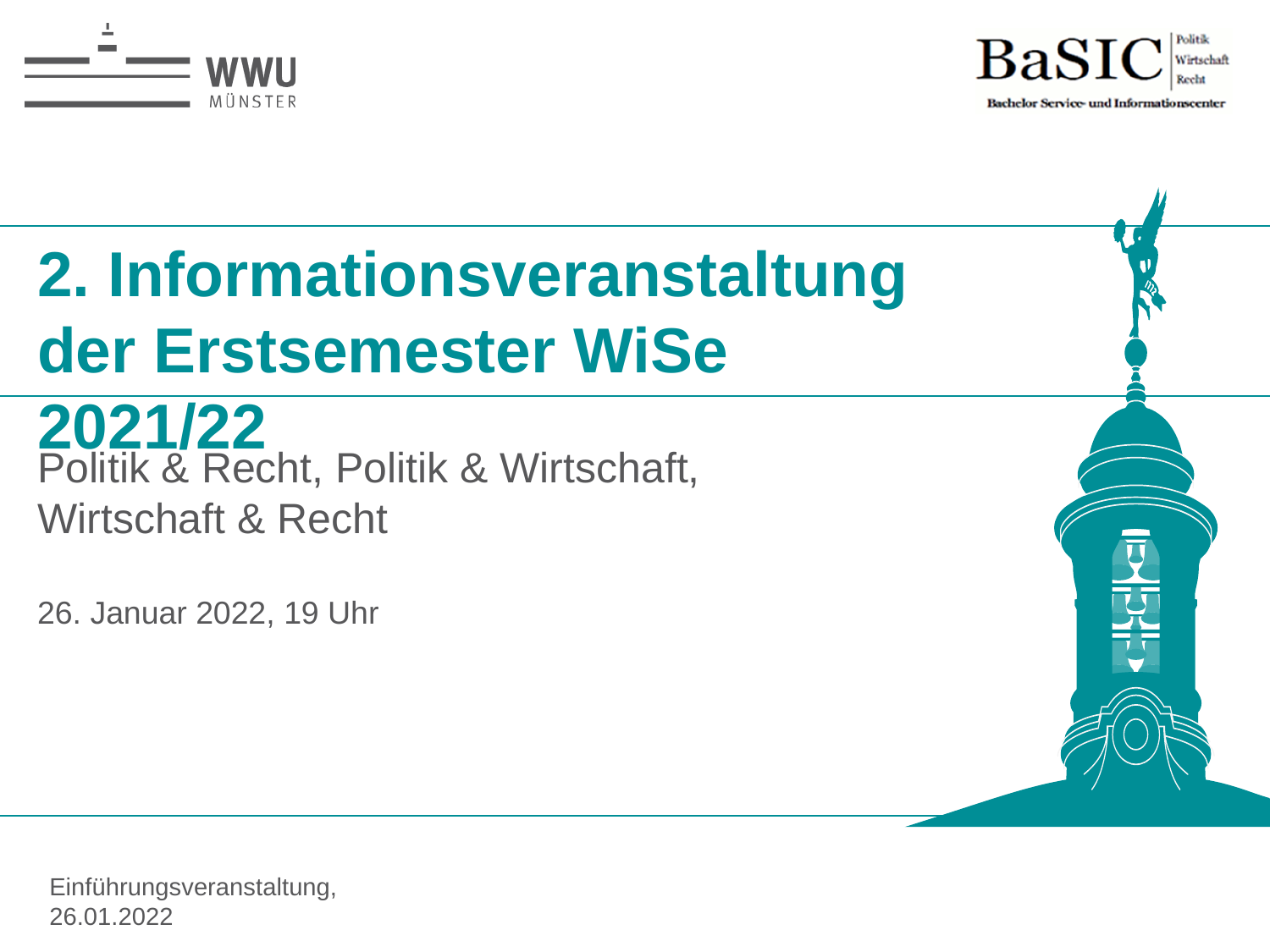

# 2. Informationsveranstaltung der Erstsemester WiSe 2021/22
Politik & Recht, Politik & Wirtschaft, Wirtschaft & Recht

26. Januar 2022, 19 Uhr

Einführungsveranstaltung 26.01.2022
1